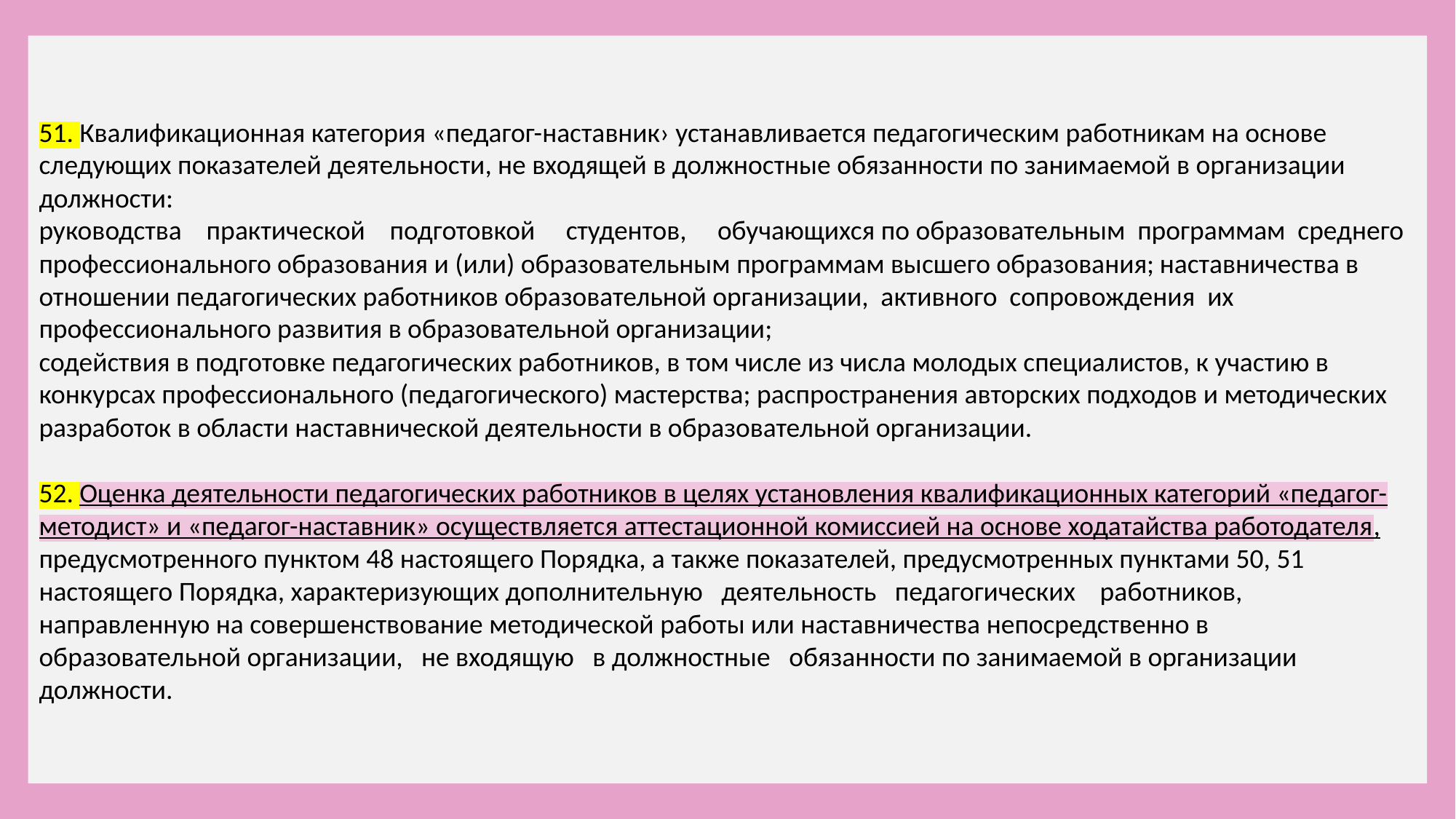

51. Квалификационная категория «педагог-наставник› устанавливается педагогическим работникам на основе следующих показателей деятельности, не входящей в должностные обязанности по занимаемой в организации должности:
руководства    практической    подготовкой     студентов,     обучающихся по образовательным  программам  среднего  профессионального образования и (или) образовательным программам высшего образования; наставничества в отношении педагогических работников образовательной организации,  активного  сопровождения  их  профессионального развития в образовательной организации;
содействия в подготовке педагогических работников, в том числе из числа молодых специалистов, к участию в конкурсах профессионального (педагогического) мастерства; распространения авторских подходов и методических разработок в области наставнической деятельности в образовательной организации.

52. Оценка деятельности педагогических работников в целях установления квалификационных категорий «педагог-методист» и «педагог-наставник» осуществляется аттестационной комиссией на основе ходатайства работодателя, предусмотренного пунктом 48 настоящего Порядка, а также показателей, предусмотренных пунктами 50, 51 настоящего Порядка, характеризующих дополнительную   деятельность   педагогических    работников,    направленную на совершенствование методической работы или наставничества непосредственно в образовательной организации,   не входящую   в должностные   обязанности по занимаемой в организации должности.